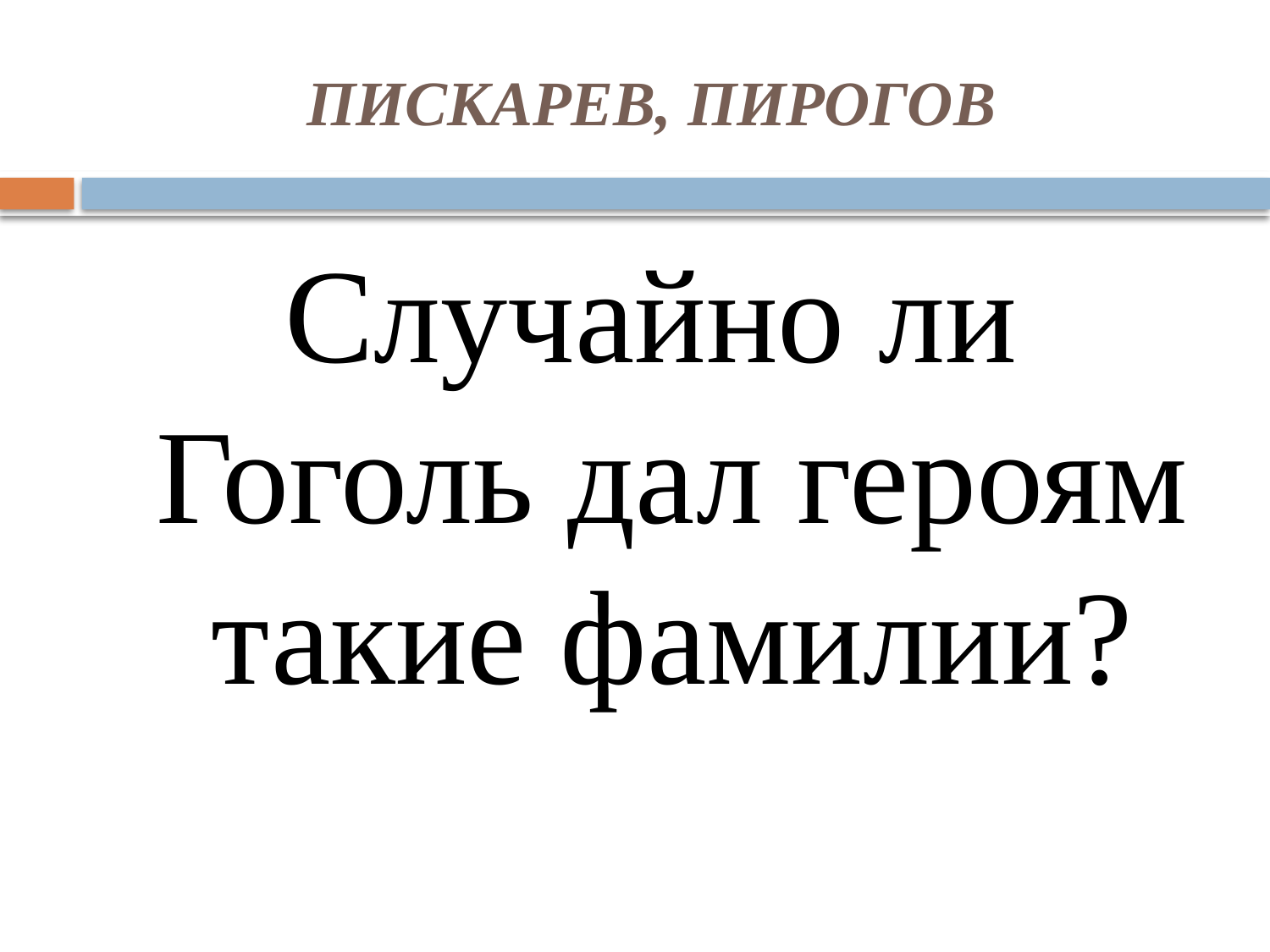

# ПИСКАРЕВ, ПИРОГОВ
Случайно ли Гоголь дал героям такие фамилии?